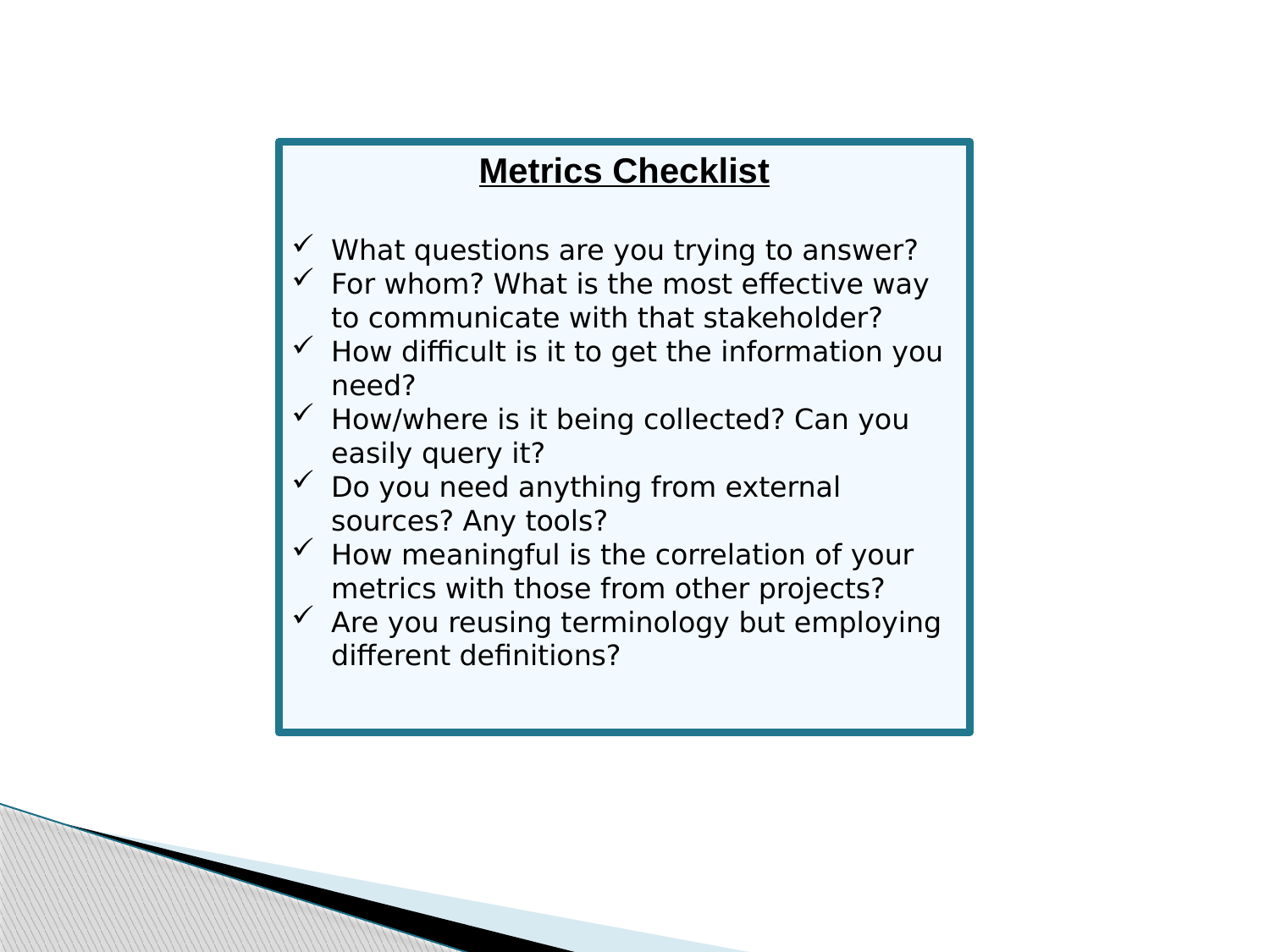

Metrics Checklist

What questions are you trying to answer?
For whom? What is the most effective way to communicate with that stakeholder?
How difficult is it to get the information you need?
How/where is it being collected? Can you easily query it?
Do you need anything from external sources? Any tools?
How meaningful is the correlation of your metrics with those from other projects?
Are you reusing terminology but employing different definitions?